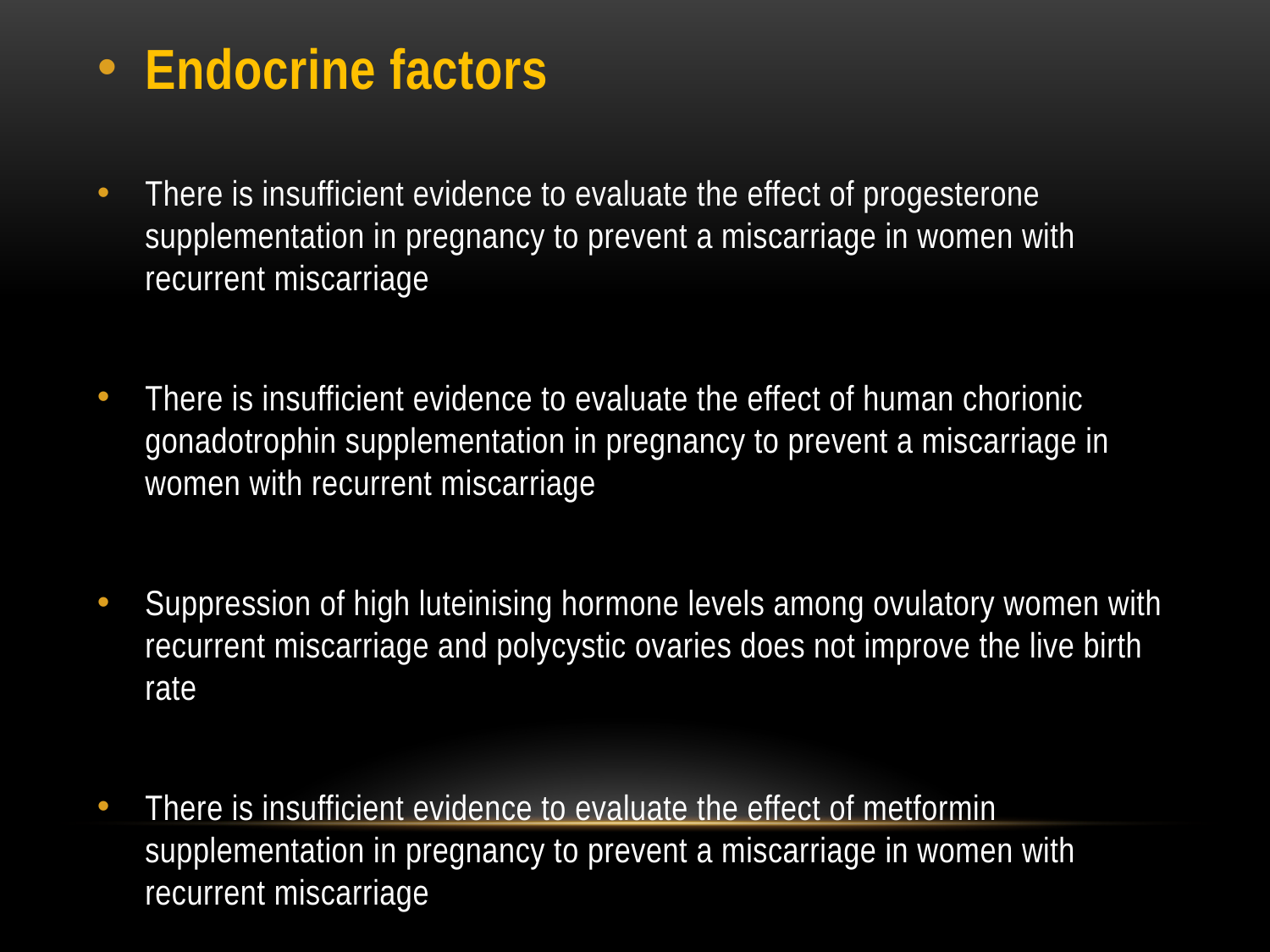

Endocrine factors

There is insufficient evidence to evaluate the effect of progesterone supplementation in pregnancy to prevent a miscarriage in women with recurrent miscarriage

There is insufficient evidence to evaluate the effect of human chorionic gonadotrophin supplementation in pregnancy to prevent a miscarriage in women with recurrent miscarriage

Suppression of high luteinising hormone levels among ovulatory women with recurrent miscarriage and polycystic ovaries does not improve the live birth rate

There is insufficient evidence to evaluate the effect of metformin supplementation in pregnancy to prevent a miscarriage in women with recurrent miscarriage

#